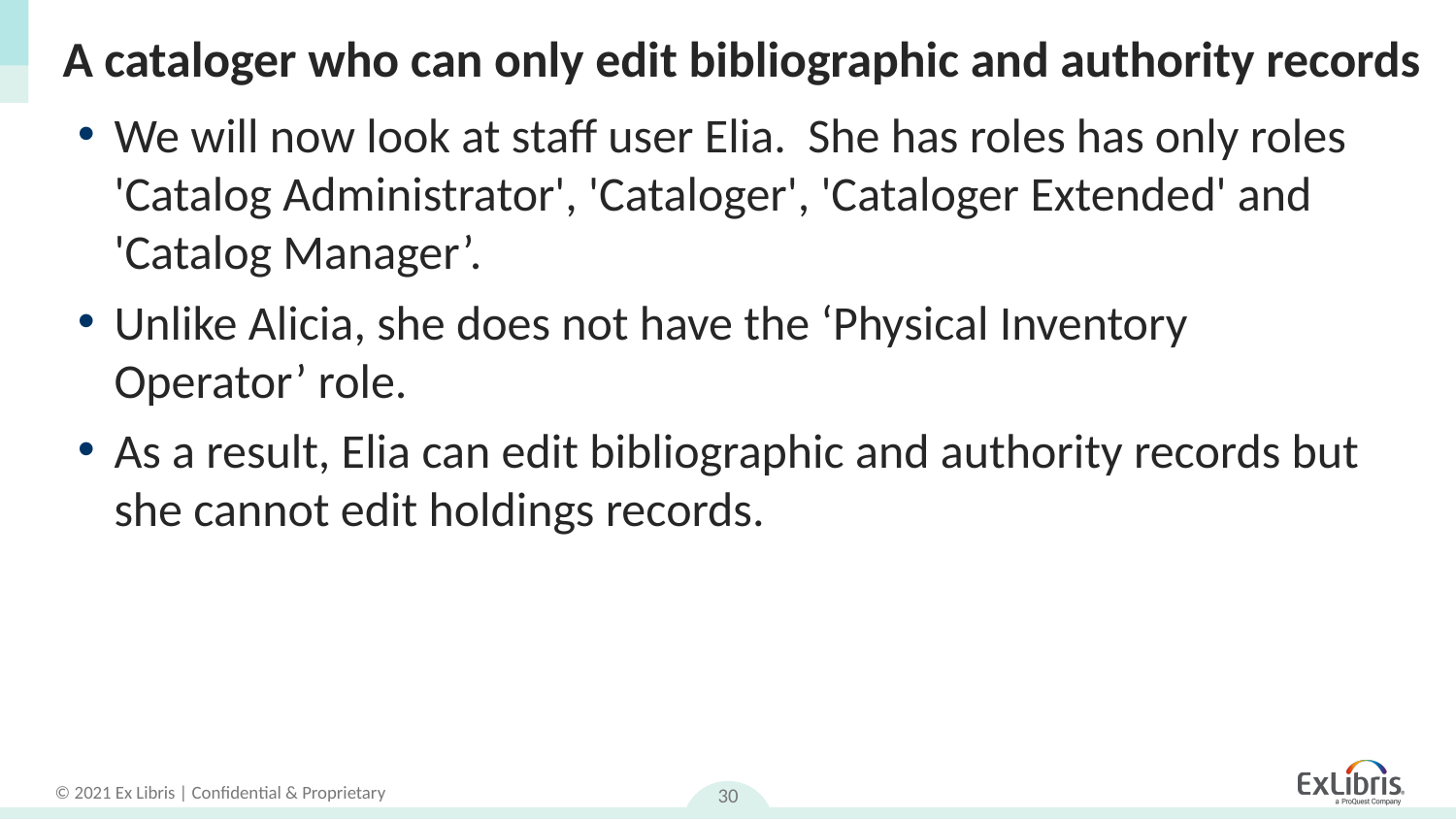

# A cataloger who can only edit bibliographic and authority records
We will now look at staff user Elia.  She has roles has only roles 'Catalog Administrator', 'Cataloger', 'Cataloger Extended' and 'Catalog Manager’.
Unlike Alicia, she does not have the ‘Physical Inventory Operator’ role.
As a result, Elia can edit bibliographic and authority records but she cannot edit holdings records.

30